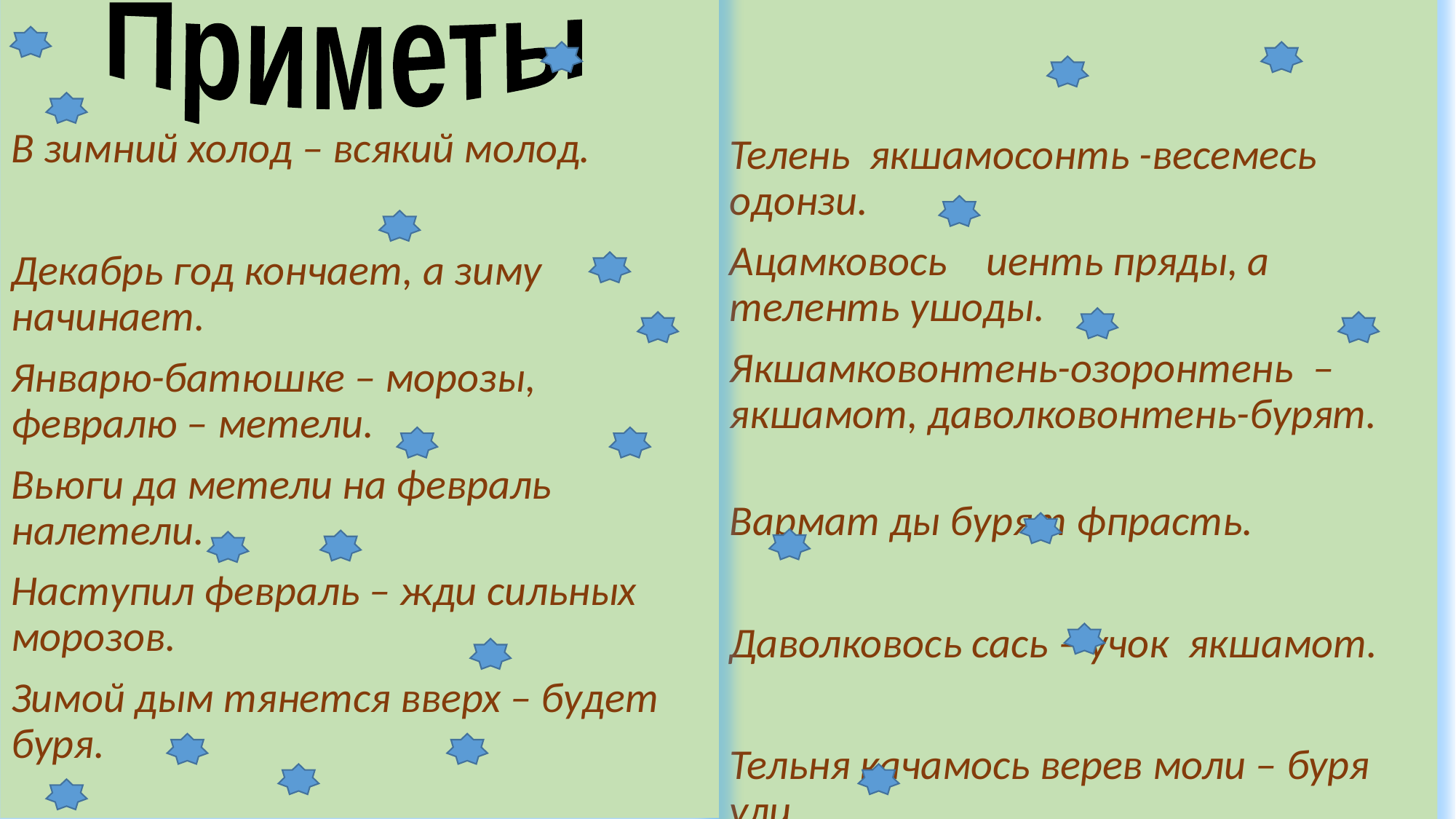

Телень  якшамосонть -весемесь одонзи.
Ацамковось    иенть пряды, а теленть ушоды.
Якшамковонтень-озоронтень  –якшамот, даволковонтень-бурят.
Вармат ды бурят фпрасть.

Даволковось сась – учок  якшамот.

Тельня качамось верев моли – буря ули.

В зимний холод – всякий молод.

Декабрь год кончает, а зиму начинает.
Январю-батюшке – морозы, февралю – метели.
Вьюги да метели на февраль налетели.
Наступил февраль – жди сильных морозов.
Зимой дым тянется вверх – будет буря.

Приметы